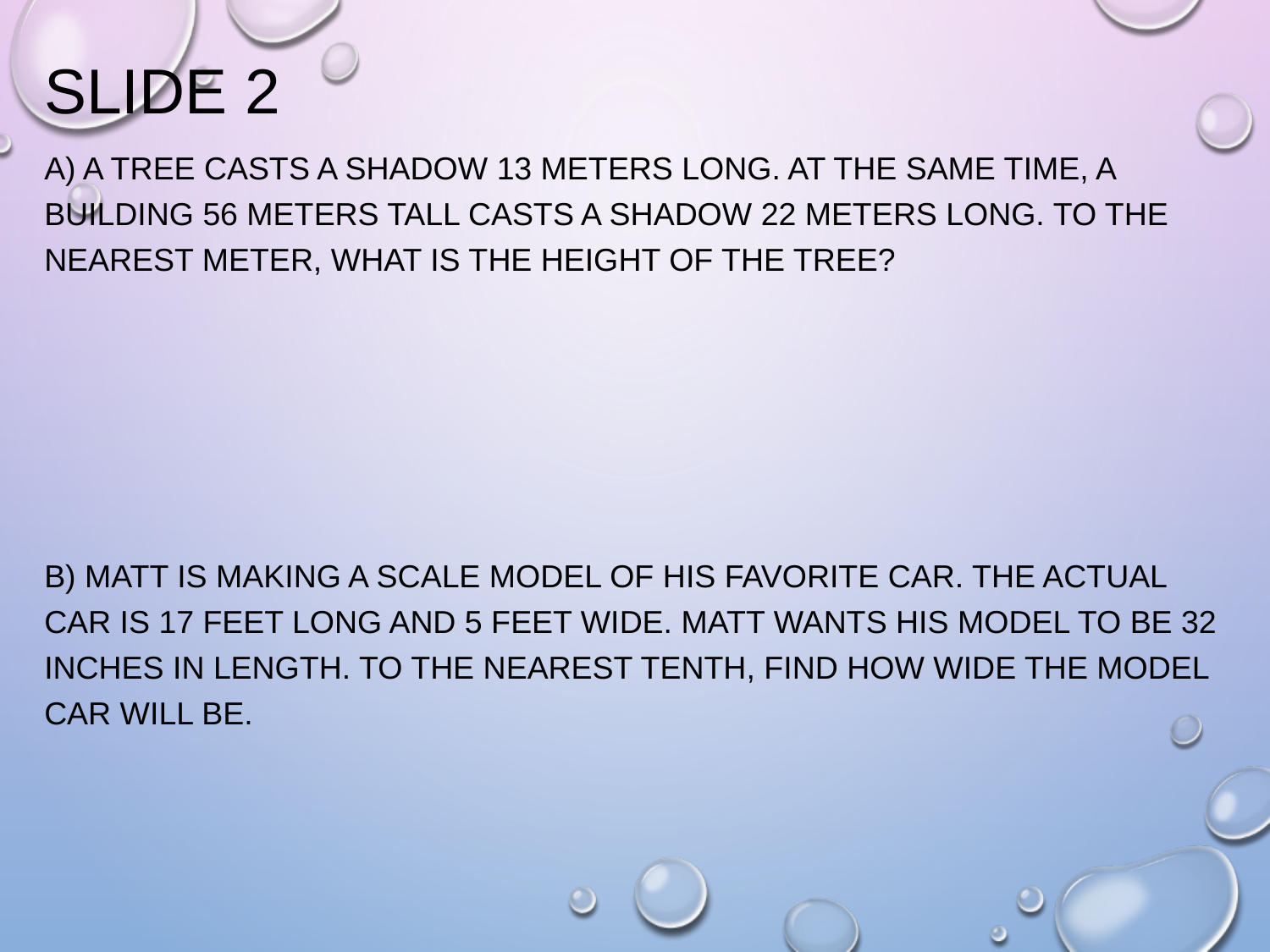

# Slide 2
a) A tree casts a shadow 13 meters long. At the same time, a building 56 meters tall casts a shadow 22 meters long. To the nearest meter, what is the height of the tree?

b) Matt is making a scale model of his favorite car. The actual car is 17 feet long and 5 feet wide. Matt wants his model to be 32 inches in length. To the nearest tenth, find how wide the model car will be.